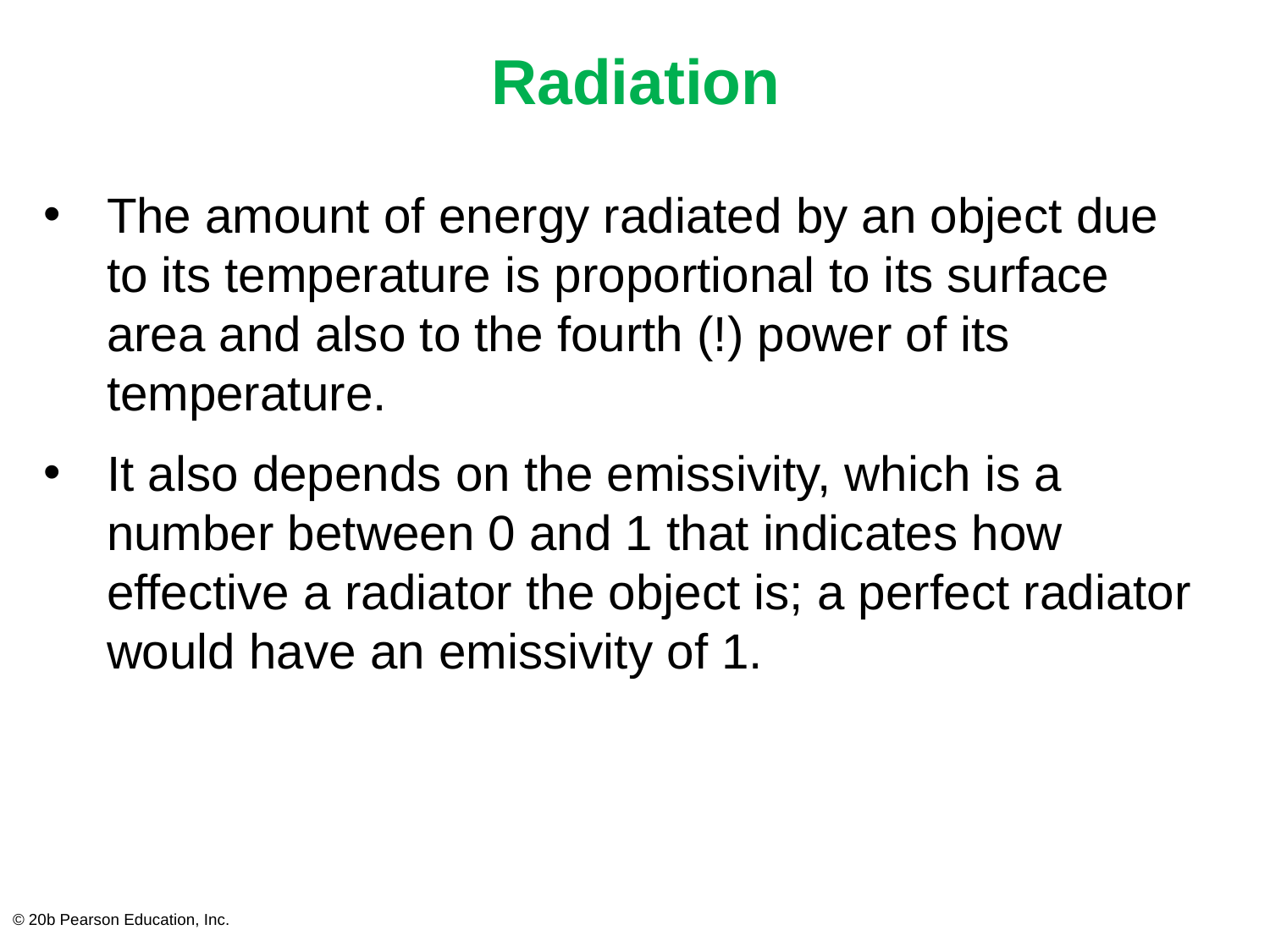

# Radiation
The amount of energy radiated by an object due to its temperature is proportional to its surface area and also to the fourth (!) power of its temperature.
It also depends on the emissivity, which is a number between 0 and 1 that indicates how effective a radiator the object is; a perfect radiator would have an emissivity of 1.

© 20b Pearson Education, Inc.